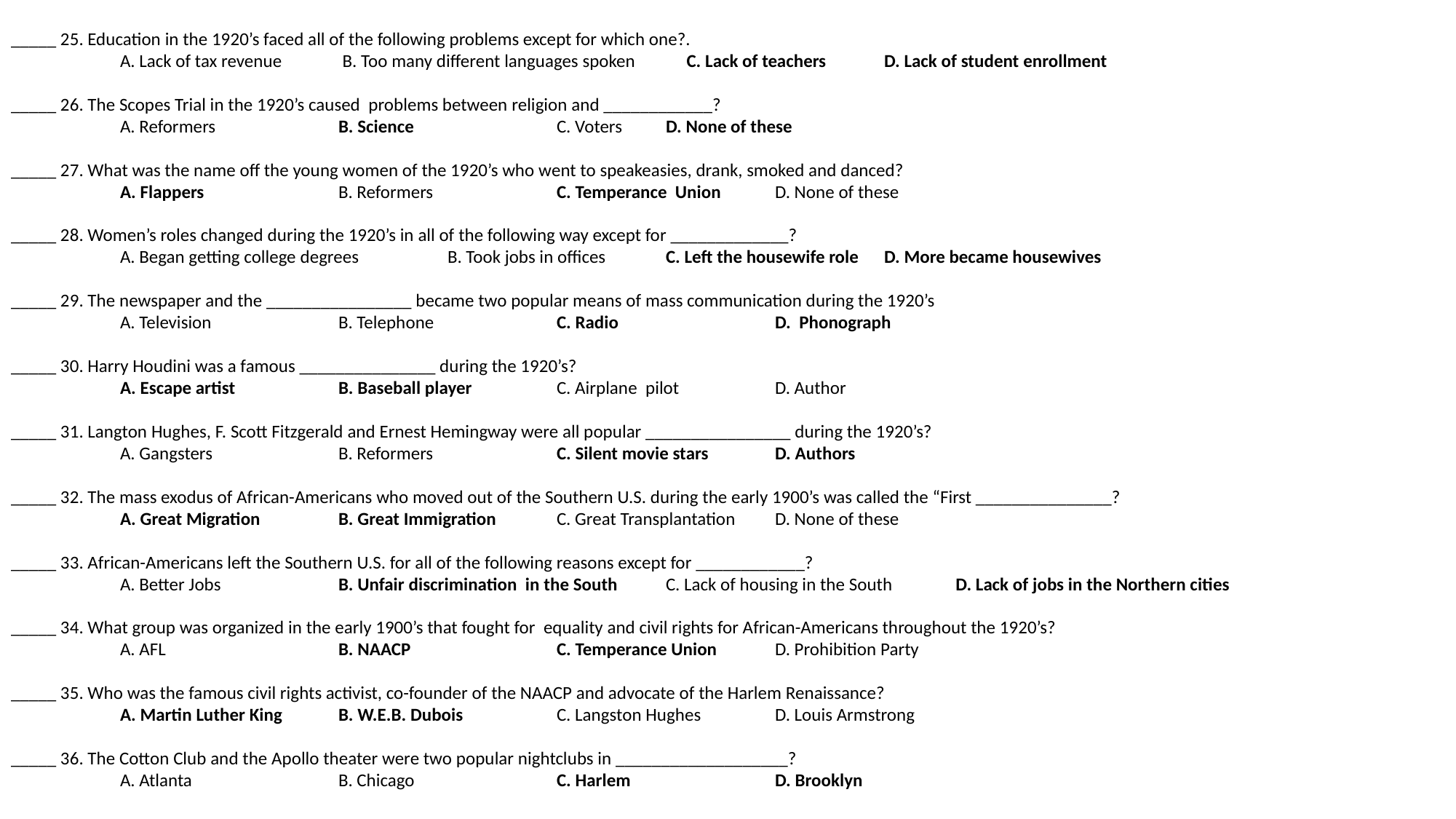

_____ 25. Education in the 1920’s faced all of the following problems except for which one?.
	A. Lack of tax revenue	 B. Too many different languages spoken	     C. Lack of teachers  	D. Lack of student enrollment

_____ 26. The Scopes Trial in the 1920’s caused  problems between religion and ____________?
	A. Reformers   		B. Science		C. Voters	D. None of these

_____ 27. What was the name off the young women of the 1920’s who went to speakeasies, drank, smoked and danced?
	A. Flappers		B. Reformers		C. Temperance  Union	D. None of these

_____ 28. Women’s roles changed during the 1920’s in all of the following way except for _____________?
	A. Began getting college degrees	B. Took jobs in offices	C. Left the housewife role	D. More became housewives

_____ 29. The newspaper and the ________________ became two popular means of mass communication during the 1920’s
	A. Television		B. Telephone		C. Radio		D.  Phonograph

_____ 30. Harry Houdini was a famous _______________ during the 1920’s?
	A. Escape artist	B. Baseball player	C. Airplane  pilot	D. Author

_____ 31. Langton Hughes, F. Scott Fitzgerald and Ernest Hemingway were all popular ________________ during the 1920’s?
	A. Gangsters		B. Reformers		C. Silent movie stars 	D. Authors

_____ 32. The mass exodus of African-Americans who moved out of the Southern U.S. during the early 1900’s was called the “First _______________?
	A. Great Migration	B. Great Immigration	C. Great Transplantation	D. None of these

_____ 33. African-Americans left the Southern U.S. for all of the following reasons except for ____________?
	A. Better Jobs		B. Unfair discrimination  in the South	C. Lack of housing in the South               D. Lack of jobs in the Northern cities

_____ 34. What group was organized in the early 1900’s that fought for  equality and civil rights for African-Americans throughout the 1920’s?
	A. AFL		B. NAACP		C. Temperance Union	D. Prohibition Party

_____ 35. Who was the famous civil rights activist, co-founder of the NAACP and advocate of the Harlem Renaissance?
	A. Martin Luther King	B. W.E.B. Dubois	C. Langston Hughes	D. Louis Armstrong

_____ 36. The Cotton Club and the Apollo theater were two popular nightclubs in ___________________?
	A. Atlanta		B. Chicago		C. Harlem		D. Brooklyn